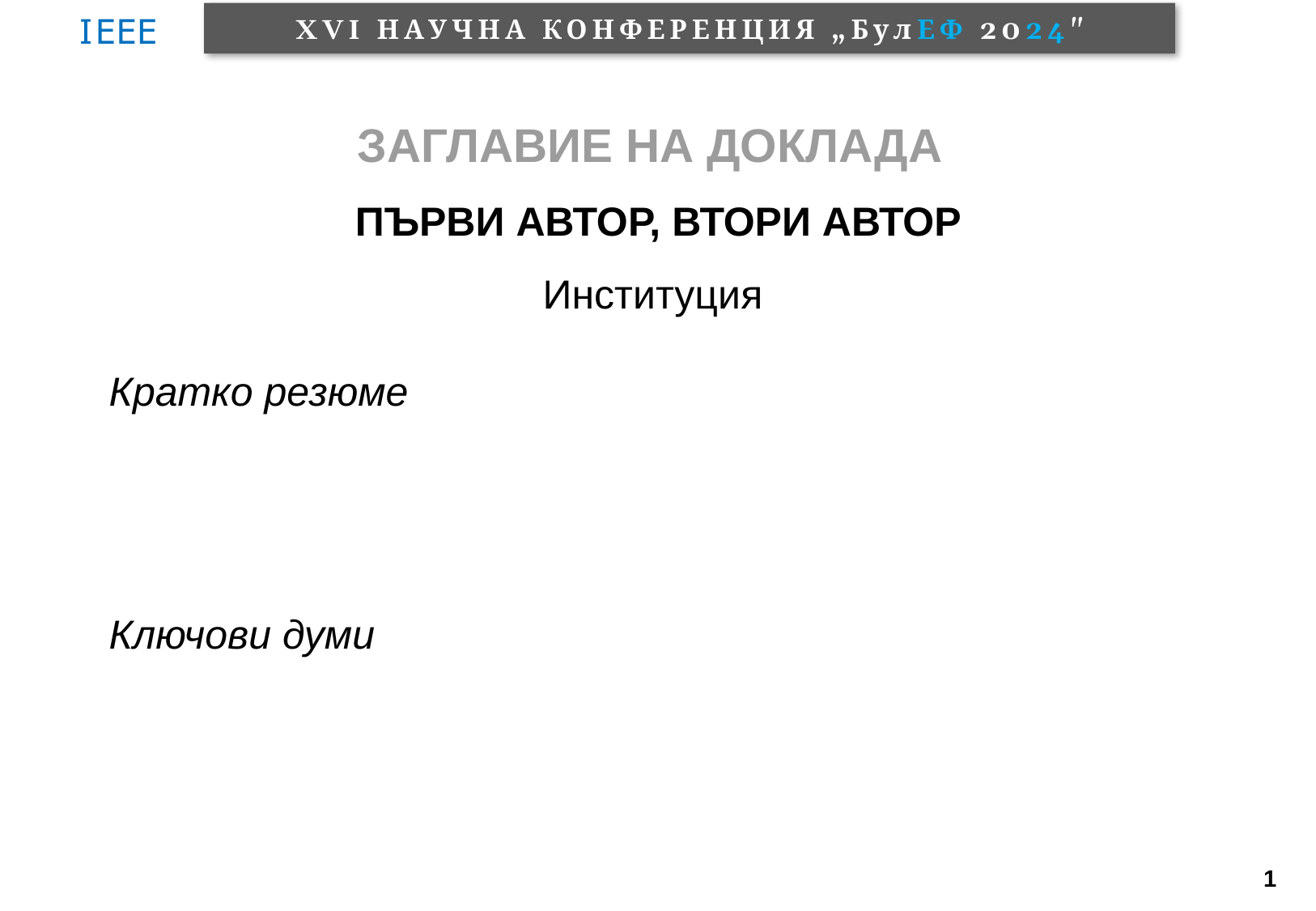

# ЗАГЛАВИЕ НА ДОКЛАДА Първи Автор, Втори автор Институция
Кратко резюме

Ключови думи
1